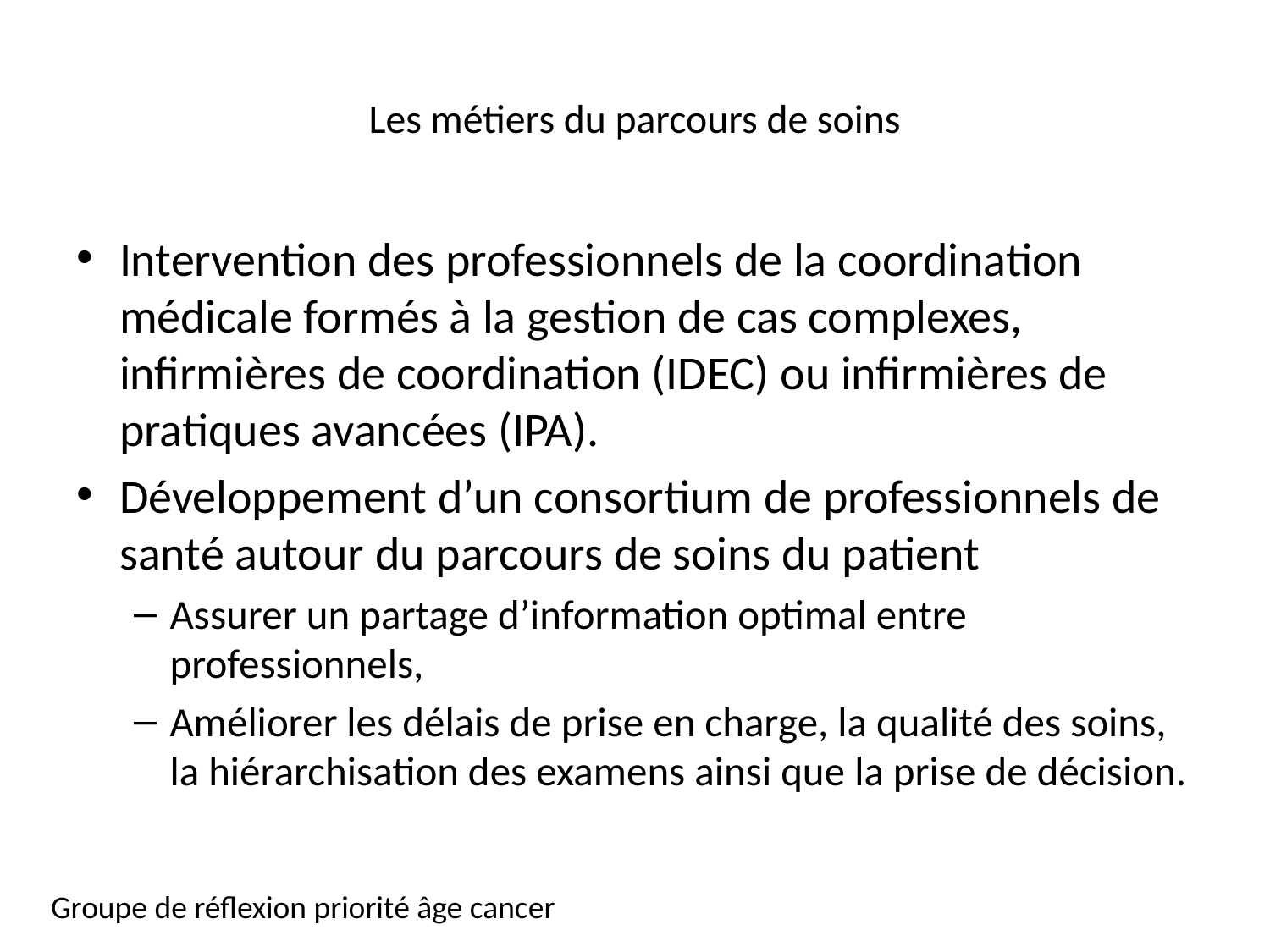

# Les métiers du parcours de soins
Intervention des professionnels de la coordination médicale formés à la gestion de cas complexes, infirmières de coordination (IDEC) ou infirmières de pratiques avancées (IPA).
Développement d’un consortium de professionnels de santé autour du parcours de soins du patient
Assurer un partage d’information optimal entre professionnels,
Améliorer les délais de prise en charge, la qualité des soins, la hiérarchisation des examens ainsi que la prise de décision.
Groupe de réflexion priorité âge cancer